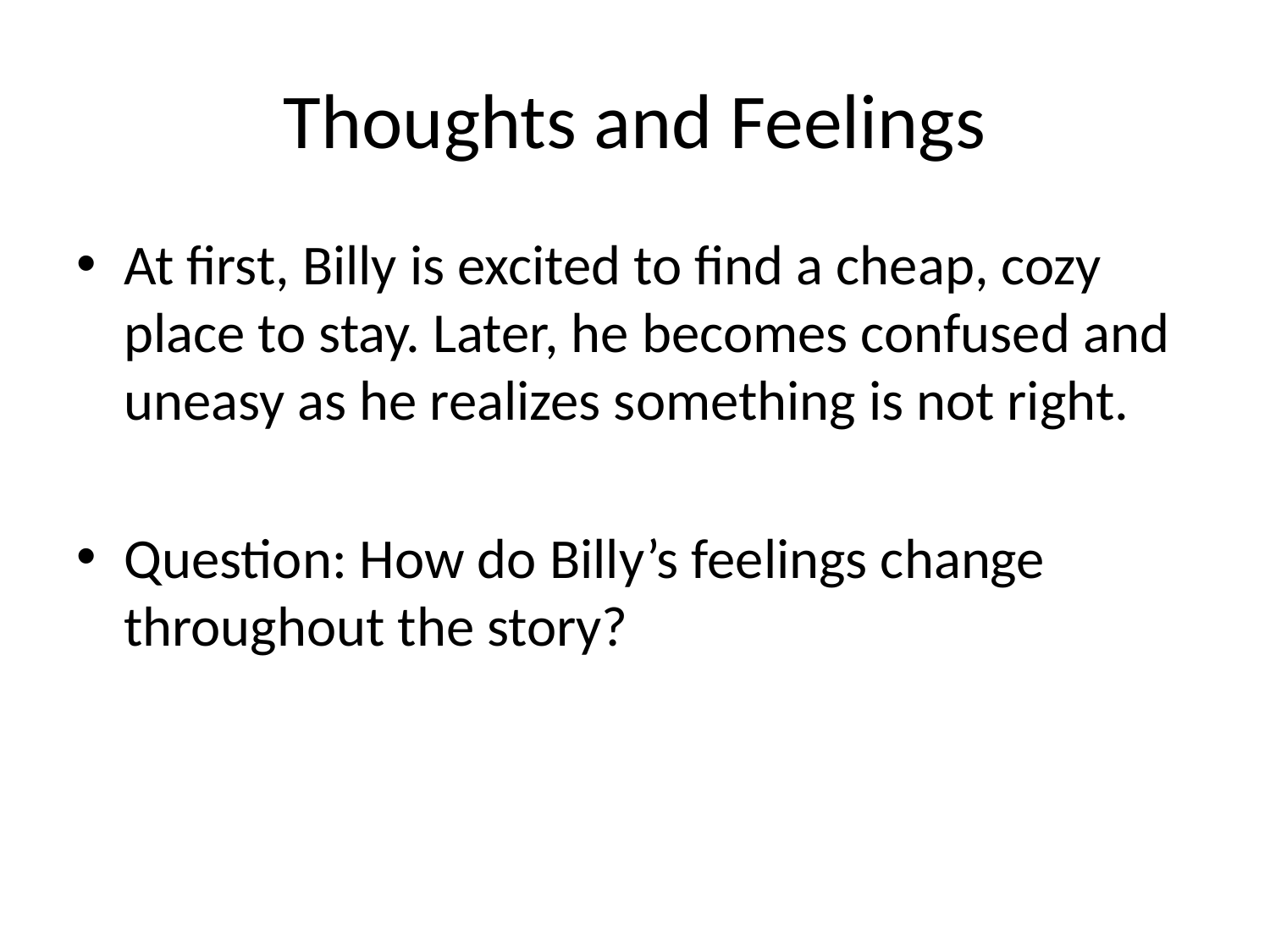

# Thoughts and Feelings
At first, Billy is excited to find a cheap, cozy place to stay. Later, he becomes confused and uneasy as he realizes something is not right.

Question: How do Billy’s feelings change throughout the story?